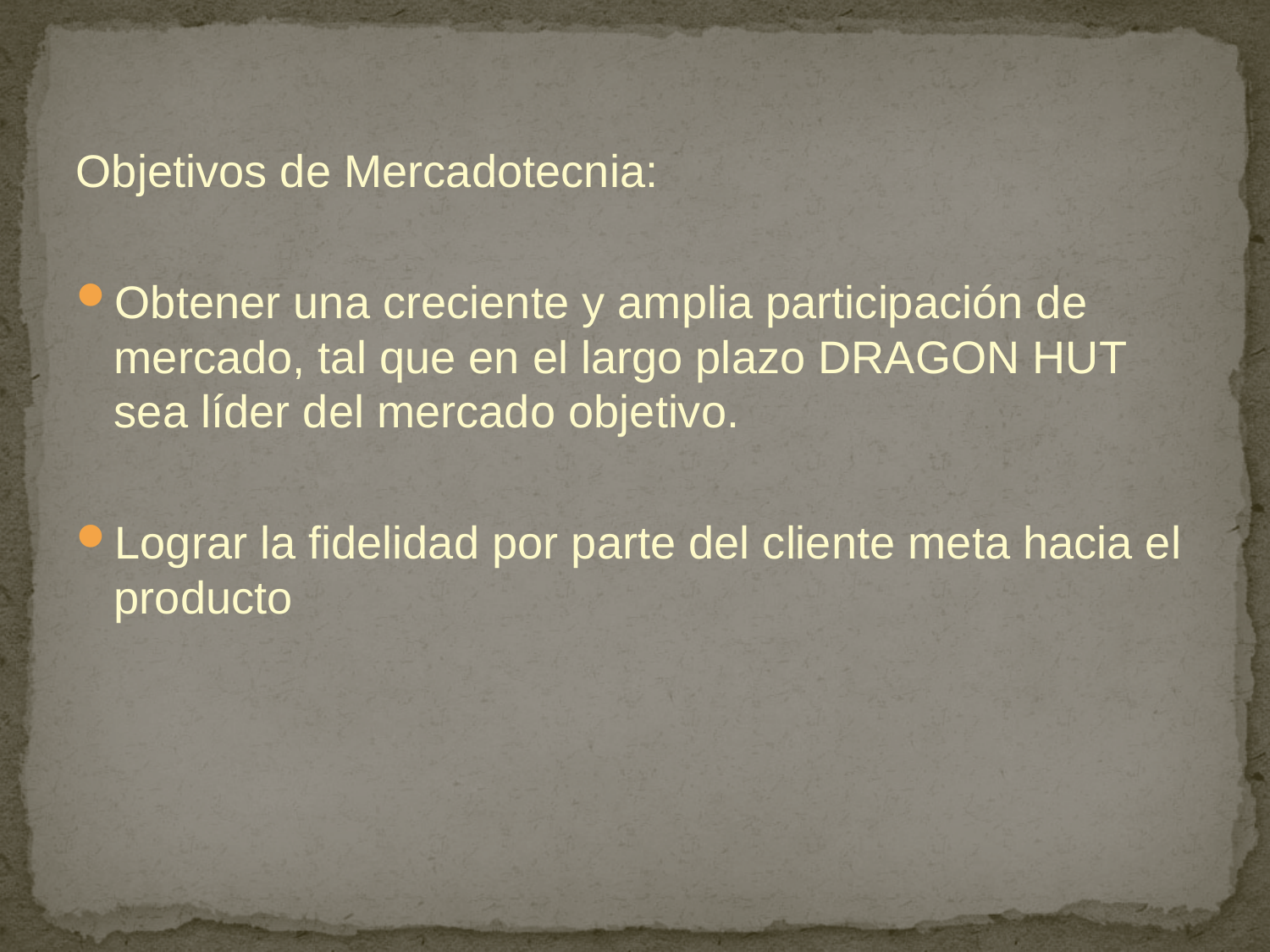

Objetivos de Mercadotecnia:

Obtener una creciente y amplia participación de mercado, tal que en el largo plazo DRAGON HUT sea líder del mercado objetivo.

Lograr la fidelidad por parte del cliente meta hacia el producto